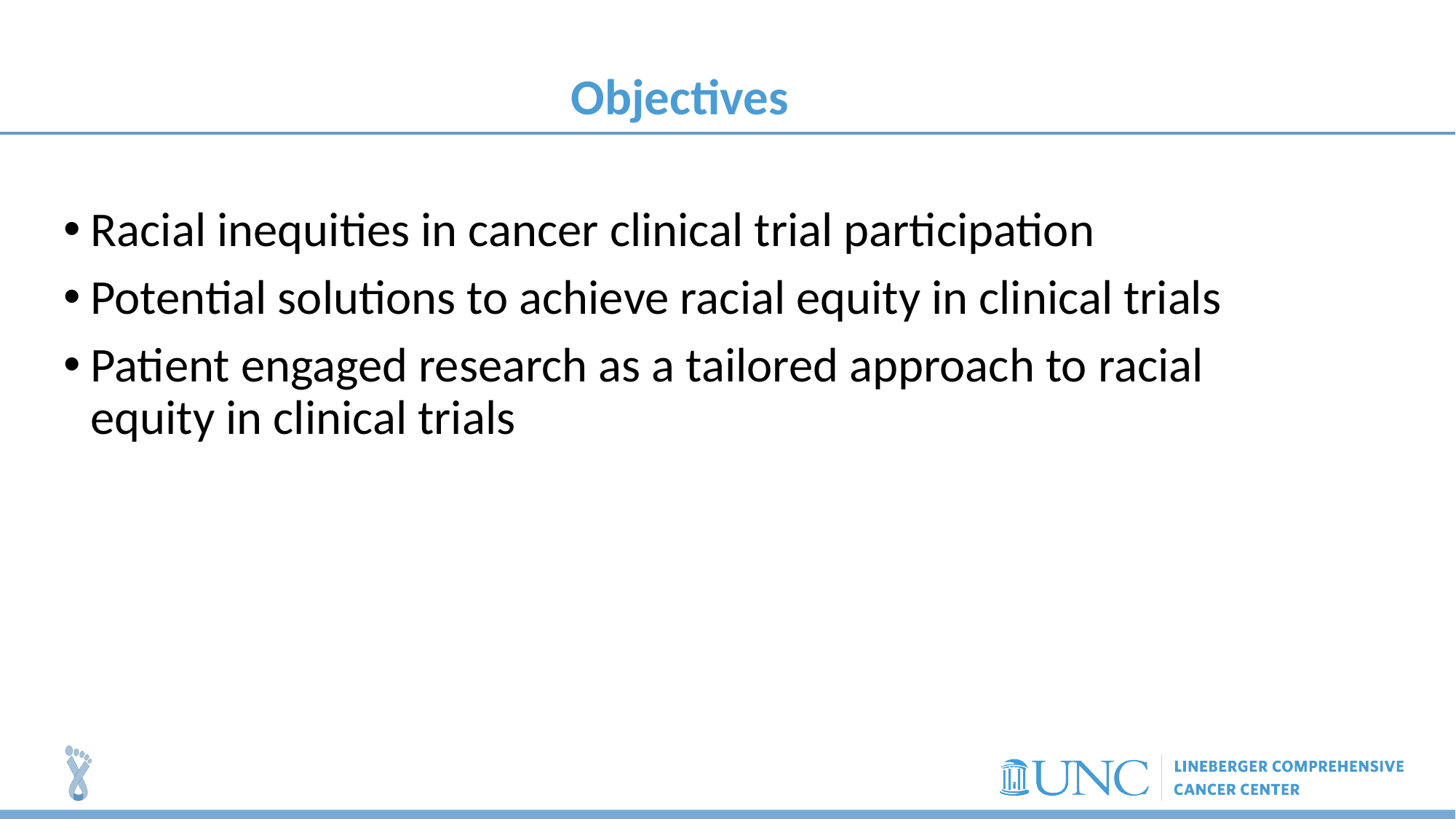

# Objectives
Racial inequities in cancer clinical trial participation
Potential solutions to achieve racial equity in clinical trials
Patient engaged research as a tailored approach to racial equity in clinical trials